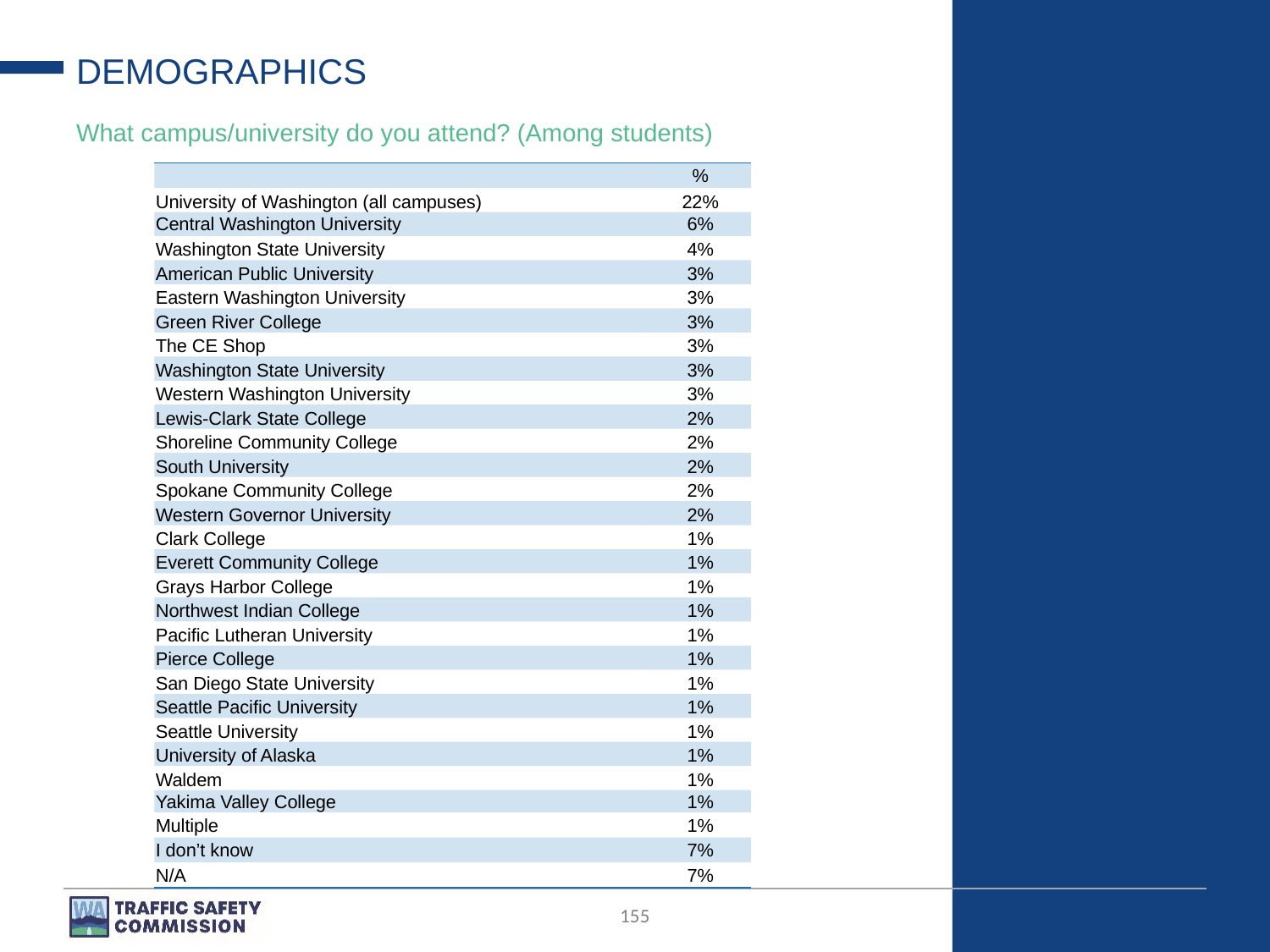

# DEMOGRAPHICS
What campus/university do you attend? (Among students)
|  | % |
| --- | --- |
| University of Washington (all campuses) | 22% |
| Central Washington University | 6% |
| Washington State University | 4% |
| American Public University | 3% |
| Eastern Washington University | 3% |
| Green River College | 3% |
| The CE Shop | 3% |
| Washington State University | 3% |
| Western Washington University | 3% |
| Lewis-Clark State College | 2% |
| Shoreline Community College | 2% |
| South University | 2% |
| Spokane Community College | 2% |
| Western Governor University | 2% |
| Clark College | 1% |
| Everett Community College | 1% |
| Grays Harbor College | 1% |
| Northwest Indian College | 1% |
| Pacific Lutheran University | 1% |
| Pierce College | 1% |
| San Diego State University | 1% |
| Seattle Pacific University | 1% |
| Seattle University | 1% |
| University of Alaska | 1% |
| Waldem | 1% |
| Yakima Valley College | 1% |
| Multiple | 1% |
| I don’t know | 7% |
| N/A | 7% |